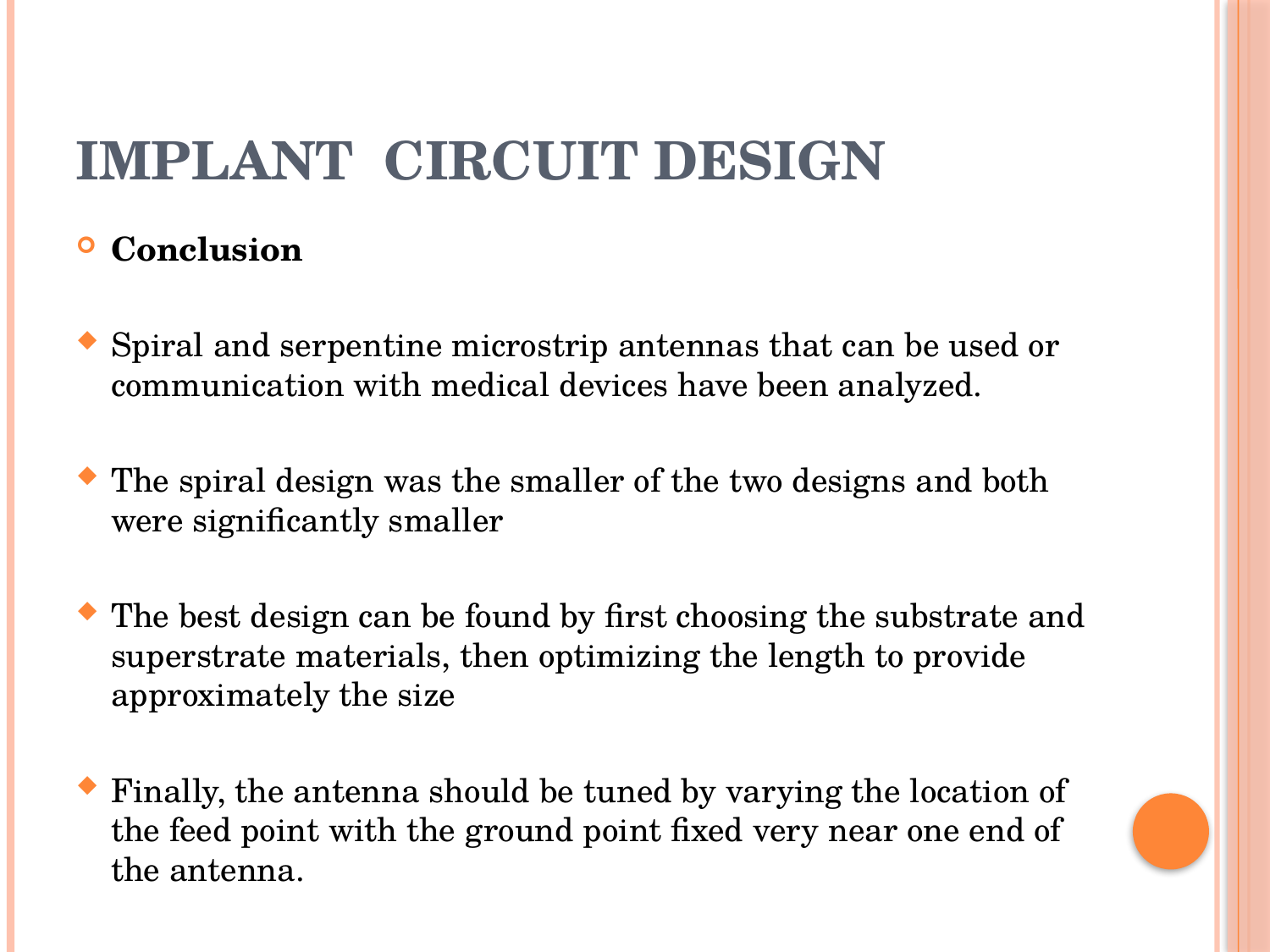

# Implant  circuit design
Conclusion

Spiral and serpentine microstrip antennas that can be used or communication with medical devices have been analyzed.

The spiral design was the smaller of the two designs and both were significantly smaller

The best design can be found by first choosing the substrate and superstrate materials, then optimizing the length to provide approximately the size

Finally, the antenna should be tuned by varying the location of the feed point with the ground point fixed very near one end of the antenna.